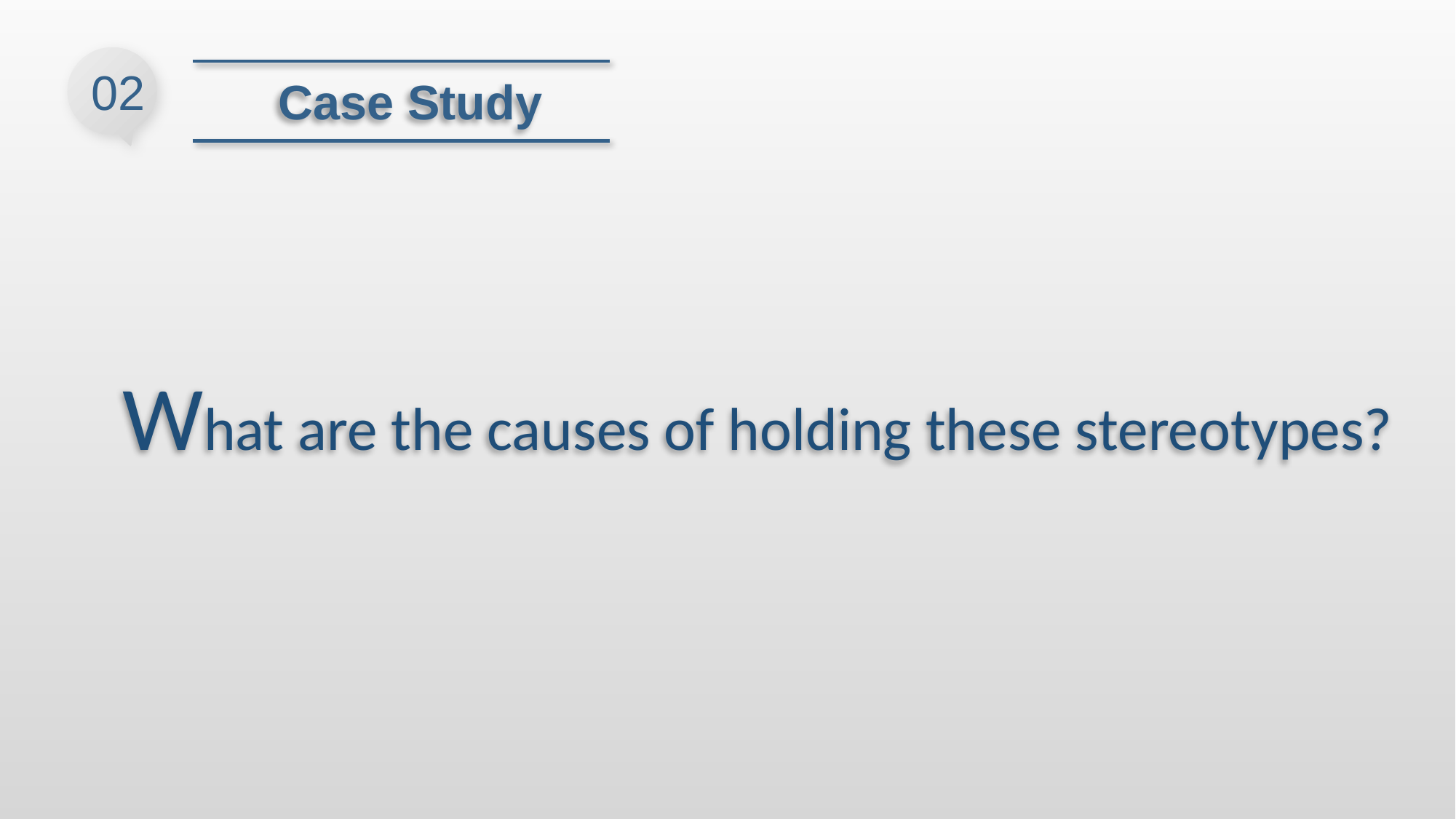

02
Case Study
What are the causes of holding these stereotypes?